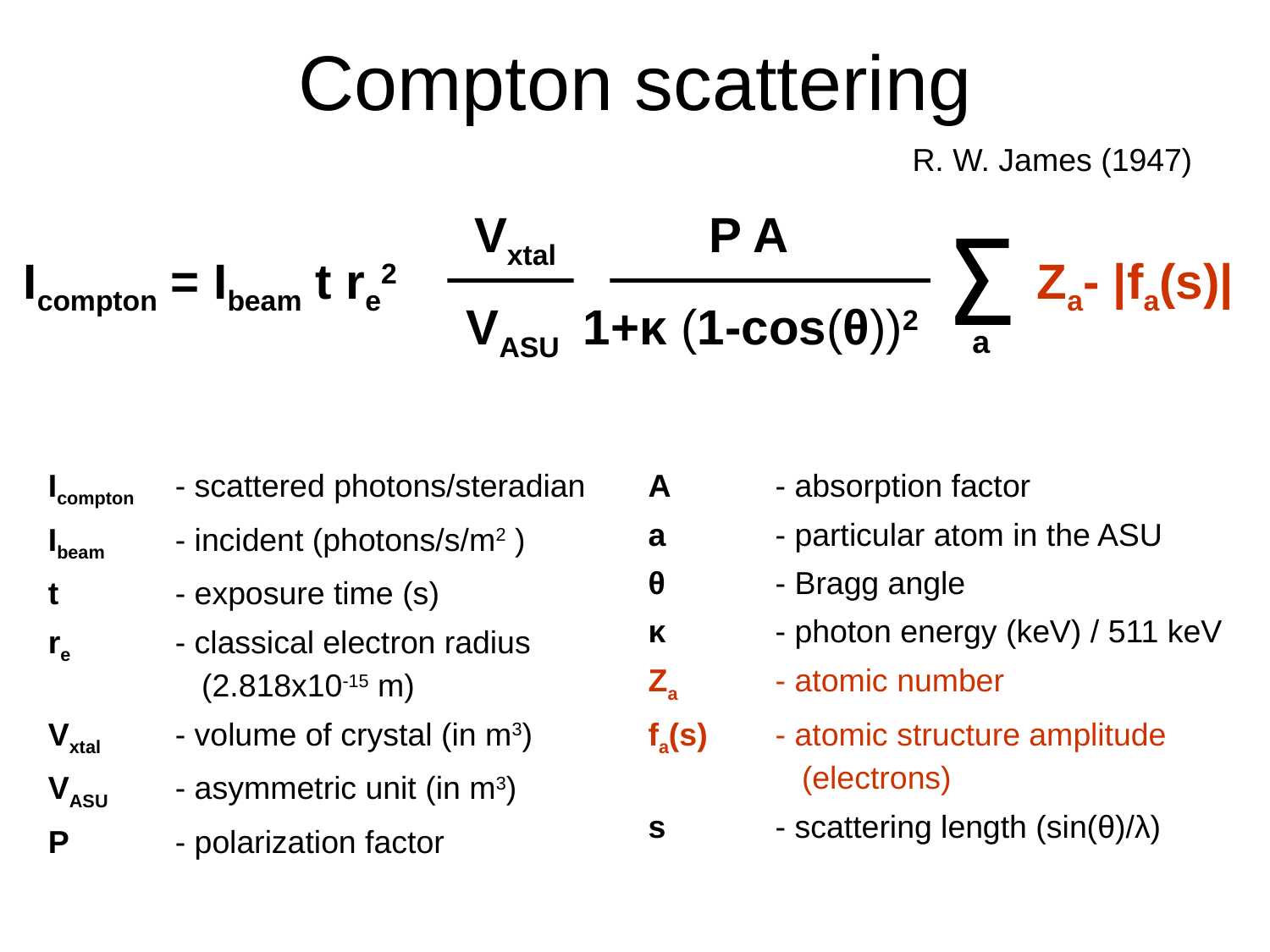

# Compton scattering
R. W. James (1947)
Σ
a
Vxtal                   P A

VASU   1+κ (1-cos(θ))2
Icompton = Ibeam t re2
Za- |fa(s)|
Icompton	- scattered photons/steradian
Ibeam	- incident (photons/s/m2 )
t	- exposure time (s)
re	- classical electron radius 		   (2.818x10-15 m)
Vxtal	- volume of crystal (in m3)
VASU	- asymmetric unit (in m3)
P	- polarization factor

A	- absorption factor
a	- particular atom in the ASU
θ	- Bragg angle
κ	- photon energy (keV) / 511 keV
Za	- atomic number
fa(s)	- atomic structure amplitude 	   (electrons)
s	- scattering length (sin(θ)/λ)